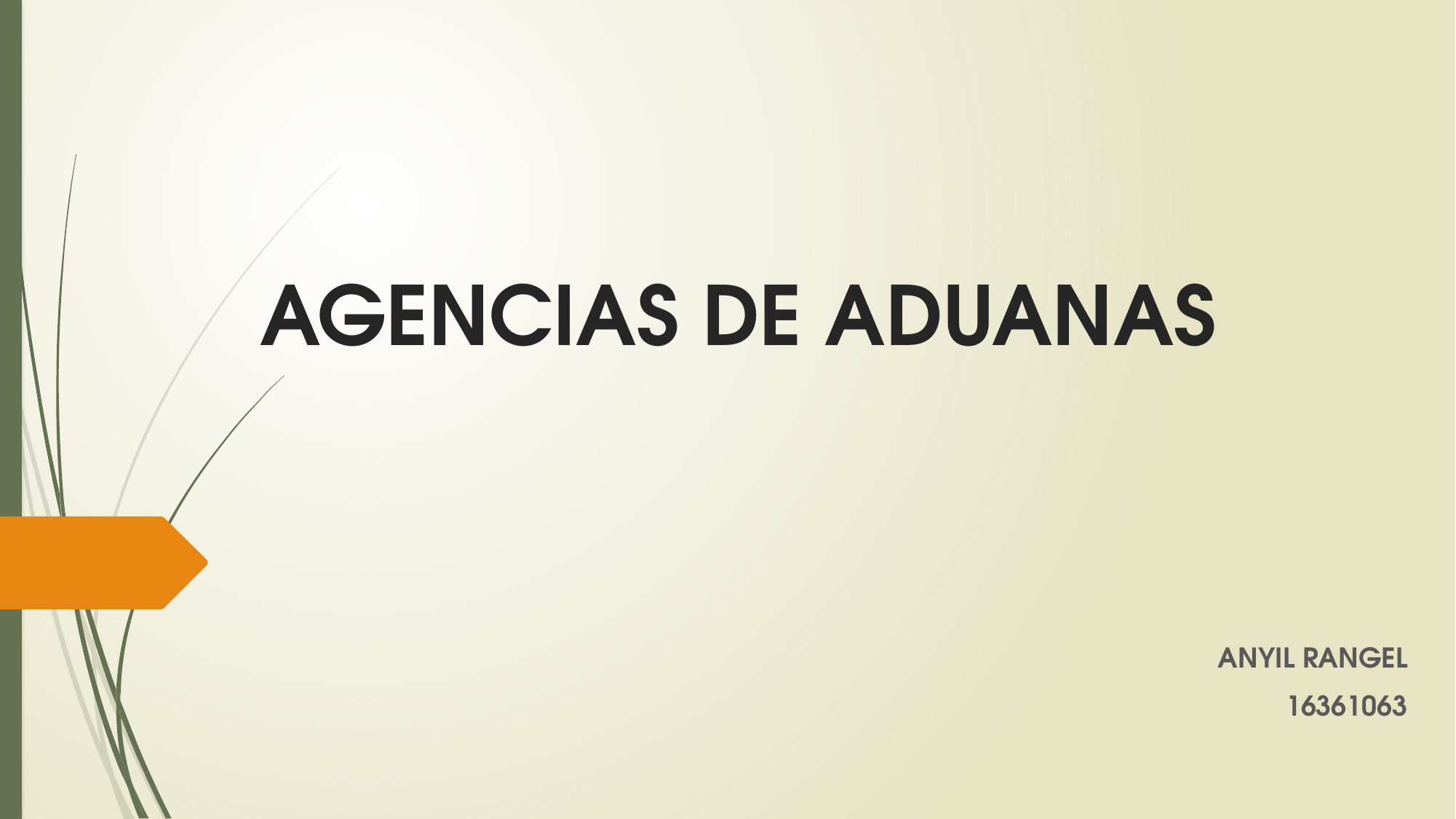

# AGENCIAS DE ADUANAS
ANYIL RANGEL
16361063